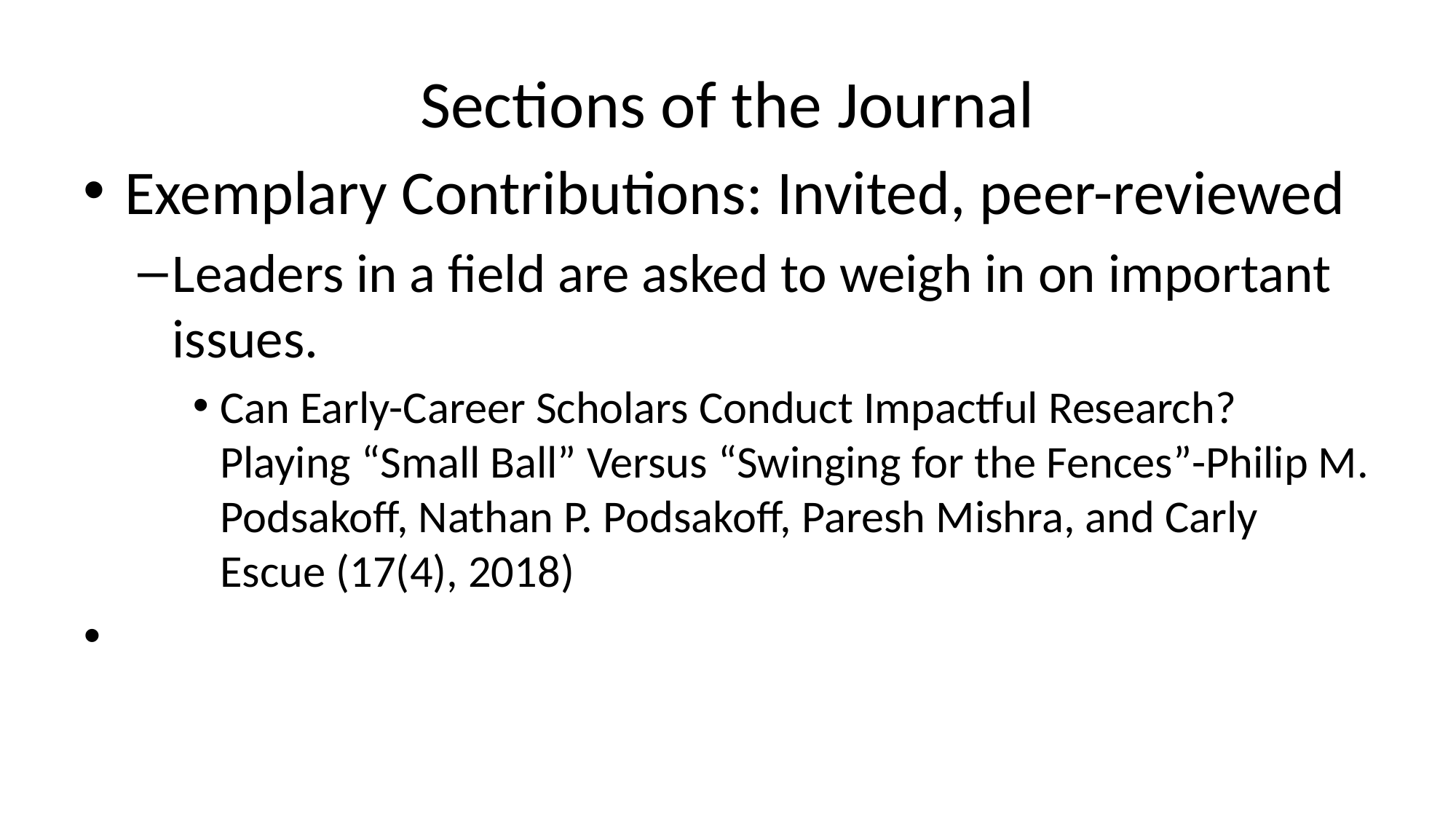

# Sections of the Journal
Exemplary Contributions: Invited, peer-reviewed
Leaders in a field are asked to weigh in on important issues.
Can Early-Career Scholars Conduct Impactful Research? Playing “Small Ball” Versus “Swinging for the Fences”-Philip M. Podsakoff, Nathan P. Podsakoff, Paresh Mishra, and Carly Escue (17(4), 2018)